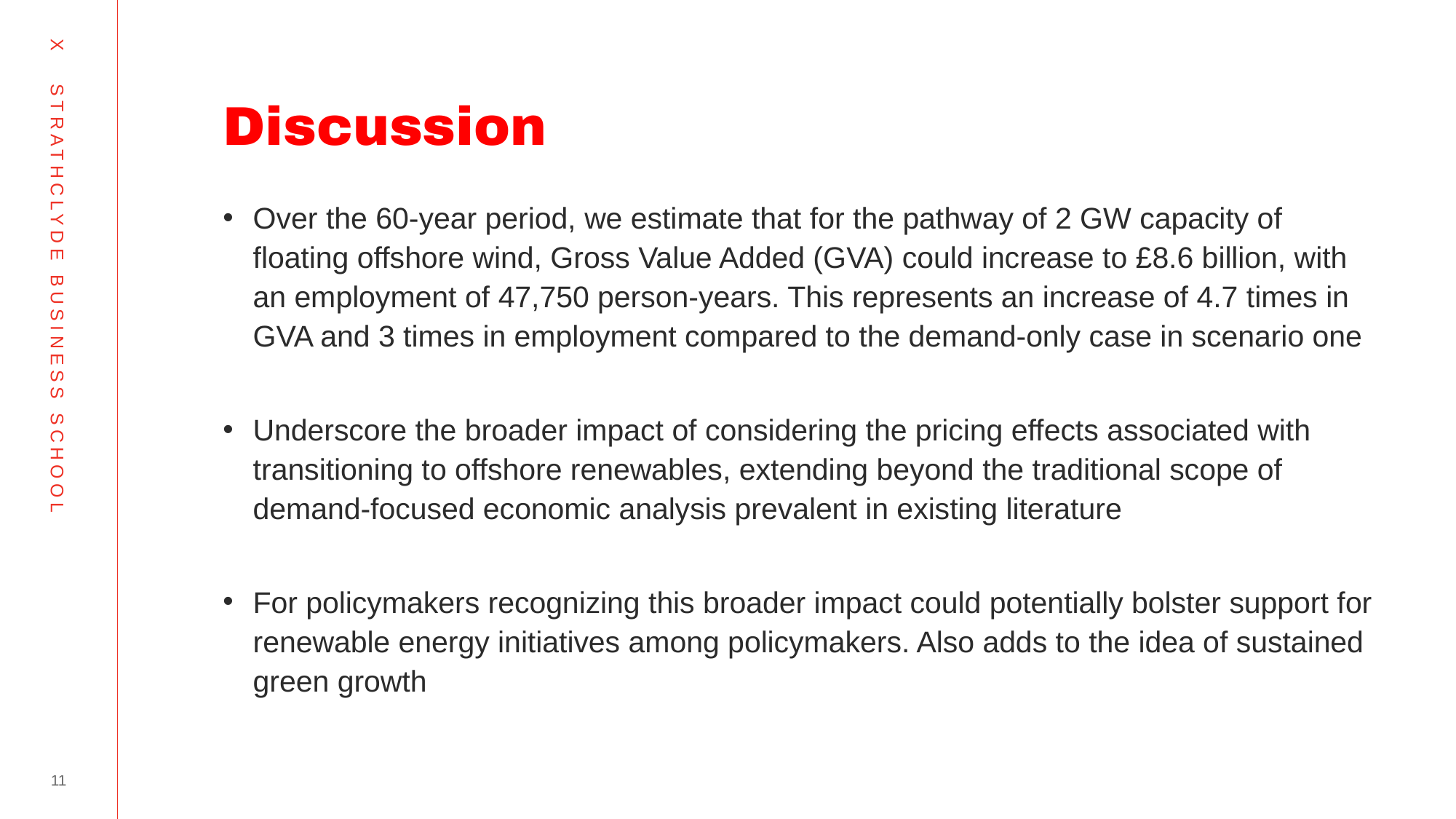

# Discussion
Over the 60-year period, we estimate that for the pathway of 2 GW capacity of floating offshore wind, Gross Value Added (GVA) could increase to £8.6 billion, with an employment of 47,750 person-years. This represents an increase of 4.7 times in GVA and 3 times in employment compared to the demand-only case in scenario one

Underscore the broader impact of considering the pricing effects associated with transitioning to offshore renewables, extending beyond the traditional scope of demand-focused economic analysis prevalent in existing literature

For policymakers recognizing this broader impact could potentially bolster support for renewable energy initiatives among policymakers. Also adds to the idea of sustained green growth
11